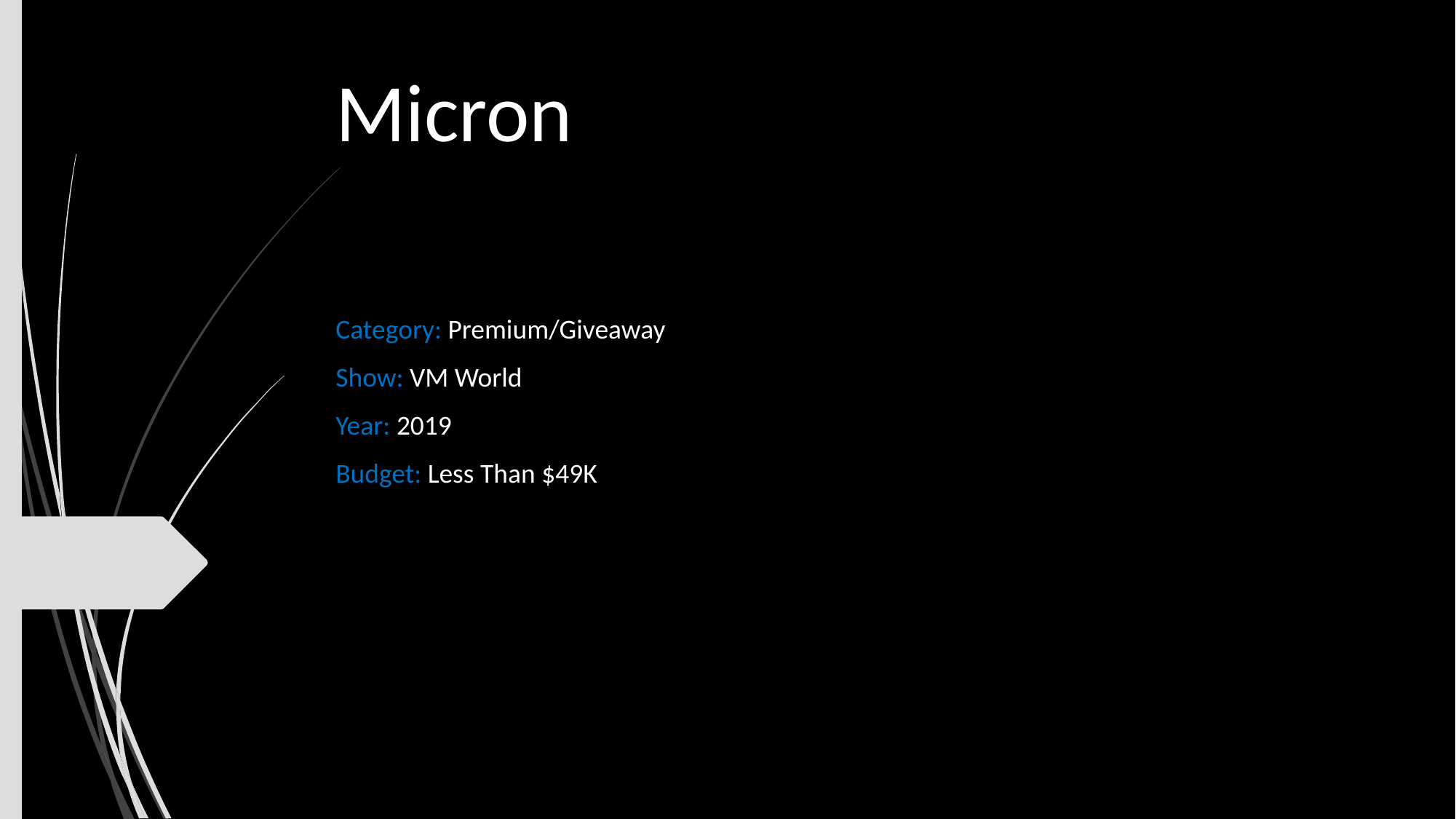

# Micron
Category: Premium/Giveaway
Show: VM World
Year: 2019
Budget: Less Than $49K